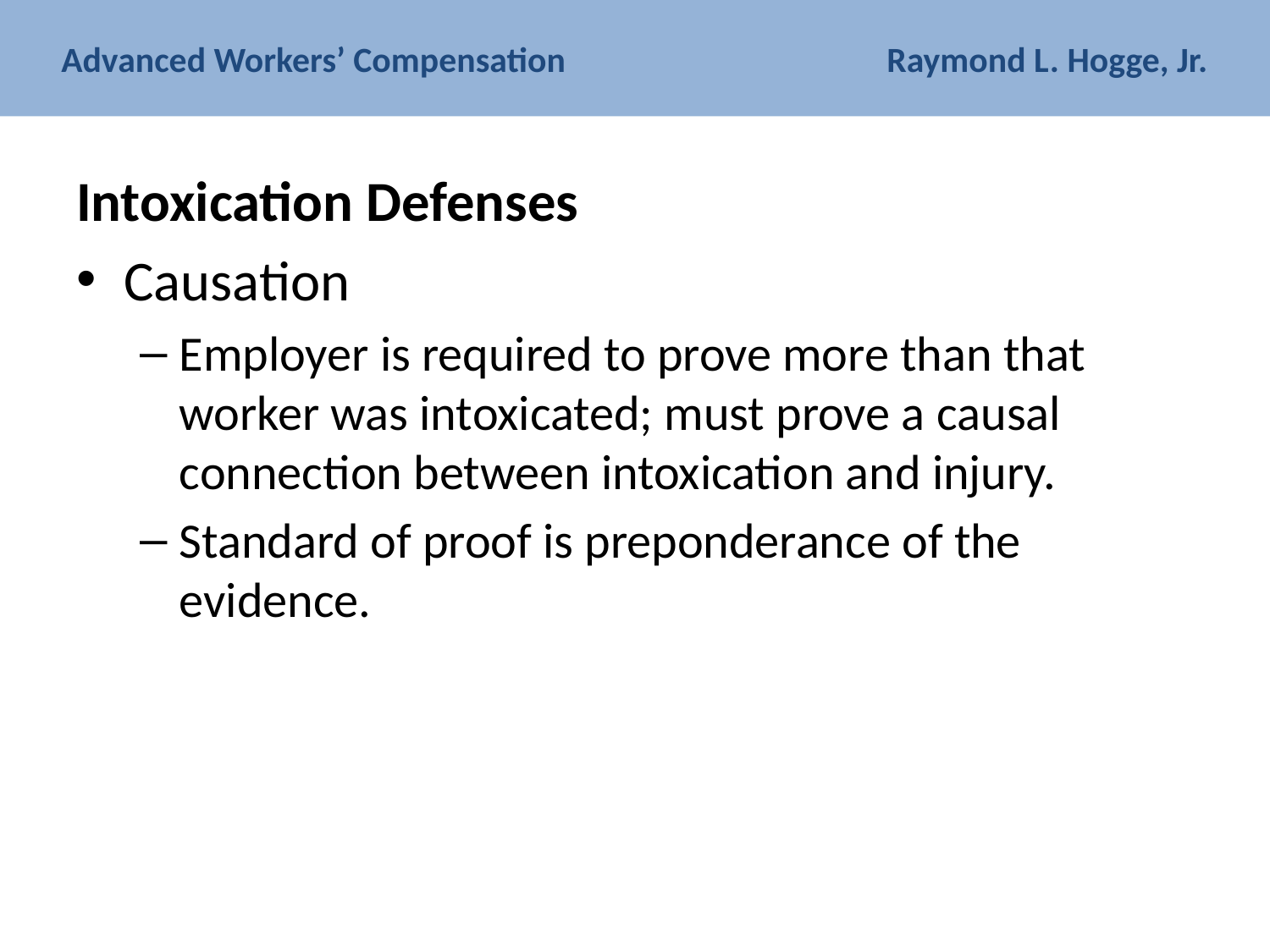

# Advanced Workers’ Compensation                                        Raymond L. Hogge, Jr.
Intoxication Defenses
Causation
Employer is required to prove more than that worker was intoxicated; must prove a causal connection between intoxication and injury.
Standard of proof is preponderance of the evidence.